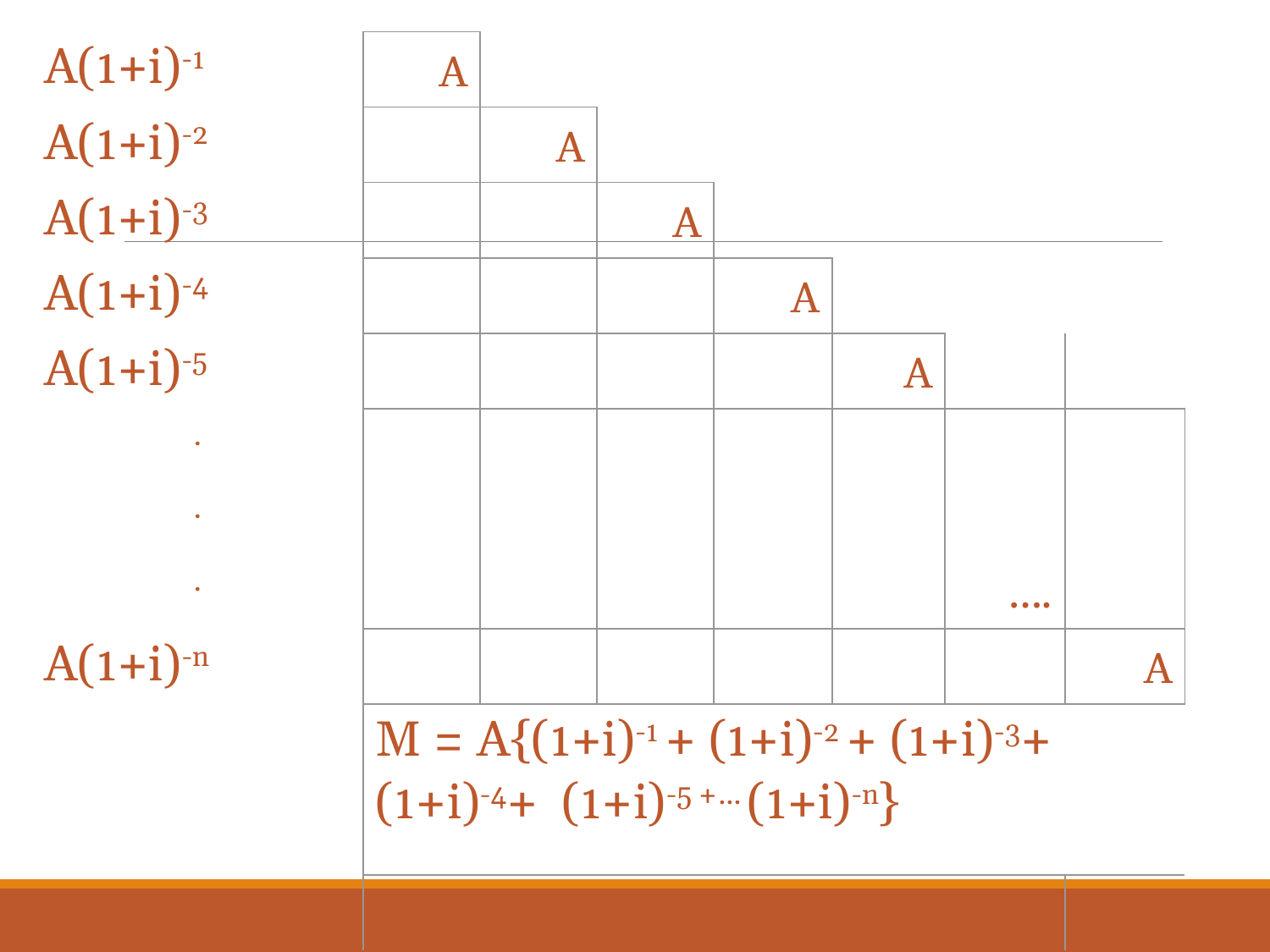

| A(1+i)-1 | A |  |  |  |  |  |  |
| --- | --- | --- | --- | --- | --- | --- | --- |
| A(1+i)-2 |  | A |  |  |  |  |  |
| A(1+i)-3 |  |  | A |  |  |  |  |
| A(1+i)-4 |  |  |  | A |  |  |  |
| A(1+i)-5 |  |  |  |  | A |  |  |
| . . . |  |  |  |  |  | …. |  |
| A(1+i)-n |  |  |  |  |  |  | A |
|  | M = A{(1+i)-1 + (1+i)-2 + (1+i)-3+ (1+i)-4+ (1+i)-5 +… (1+i)-n} |  |  |  |  |  |  |
|  |  |  |  |  |  |  |  |